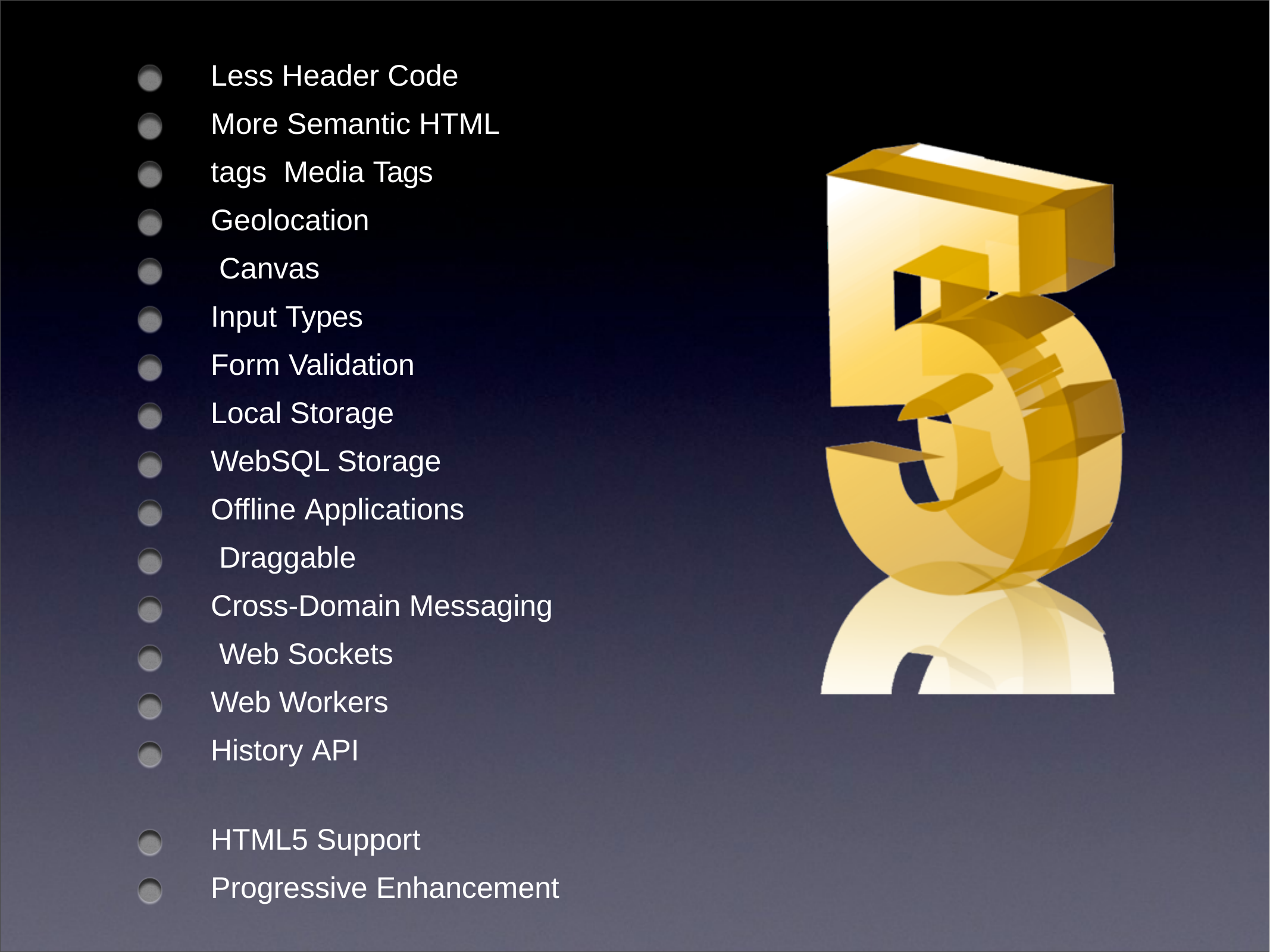

Less Header Code
More Semantic HTML tags  Media Tags
Geolocation  Canvas  Input Types
Form Validation  Local Storage  WebSQL Storage  Offline Applications  Draggable
Cross-Domain Messaging  Web Sockets
Web Workers  History API

HTML5 Support  Progressive Enhancement